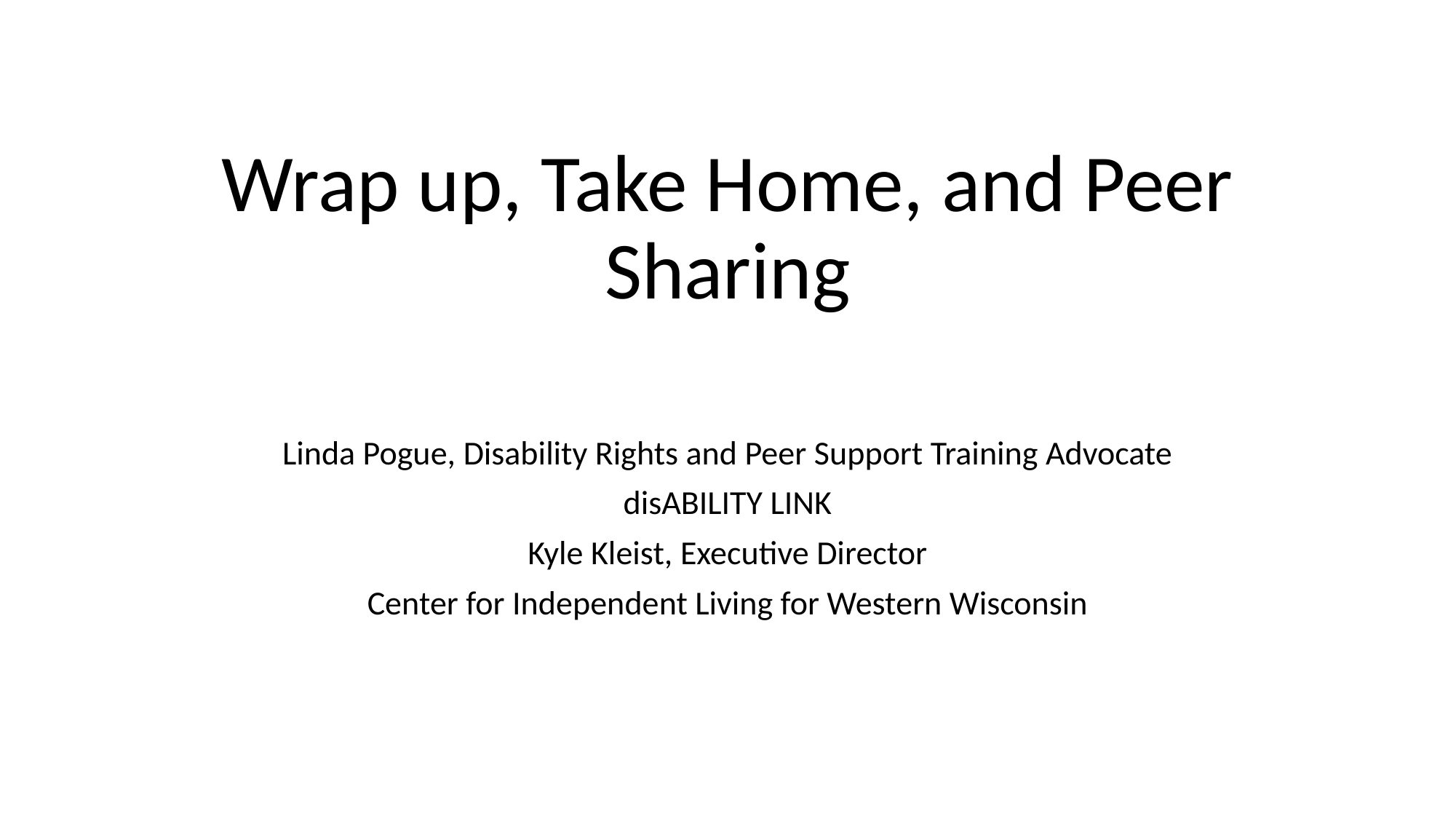

# Wrap up, Take Home, and Peer Sharing
Linda Pogue, Disability Rights and Peer Support Training Advocate
disABILITY LINK
Kyle Kleist, Executive Director
Center for Independent Living for Western Wisconsin